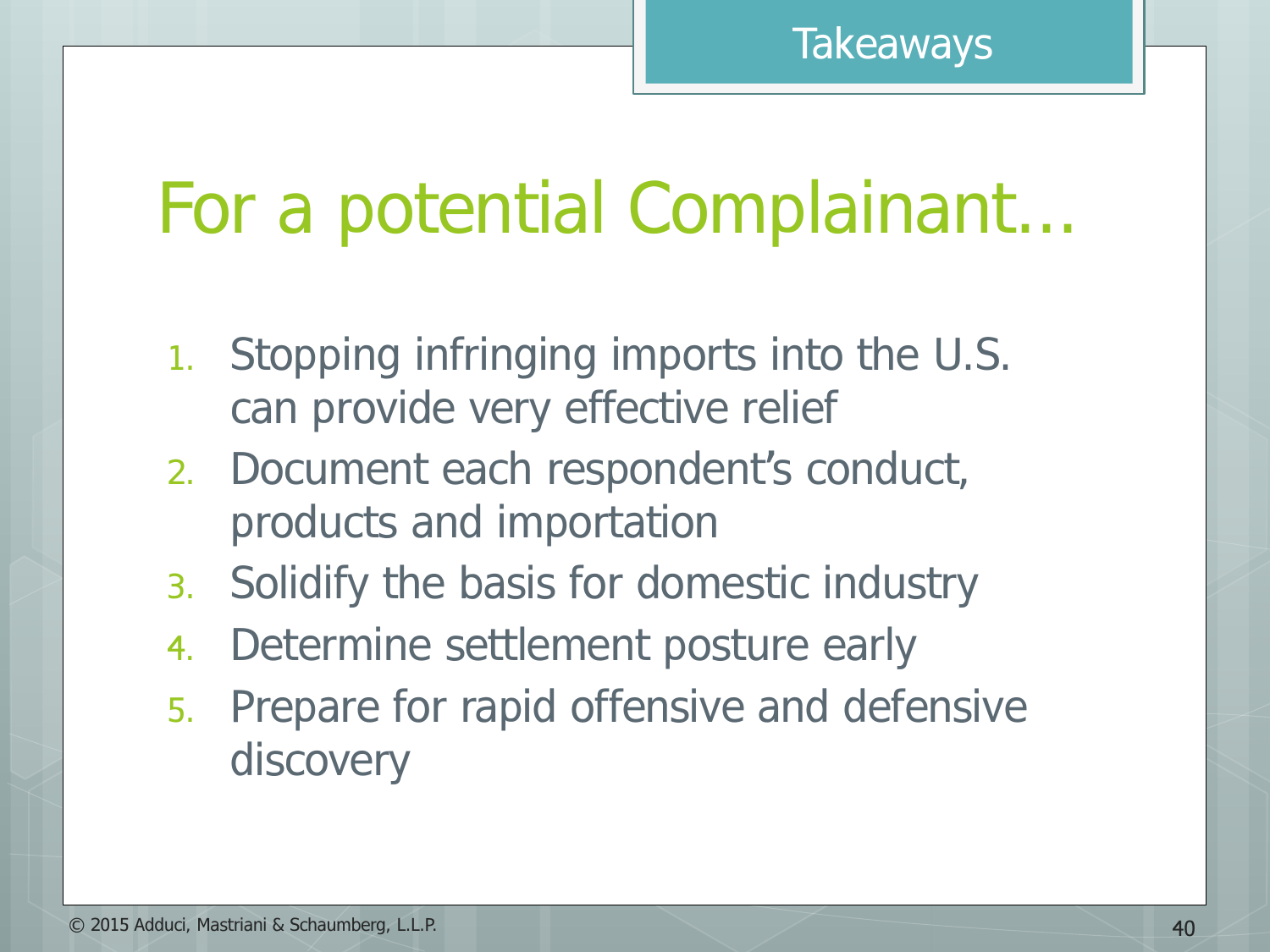

Takeaways
# For a potential Complainant...
Stopping infringing imports into the U.S. can provide very effective relief
Document each respondent’s conduct, products and importation
Solidify the basis for domestic industry
Determine settlement posture early
Prepare for rapid offensive and defensive discovery
40